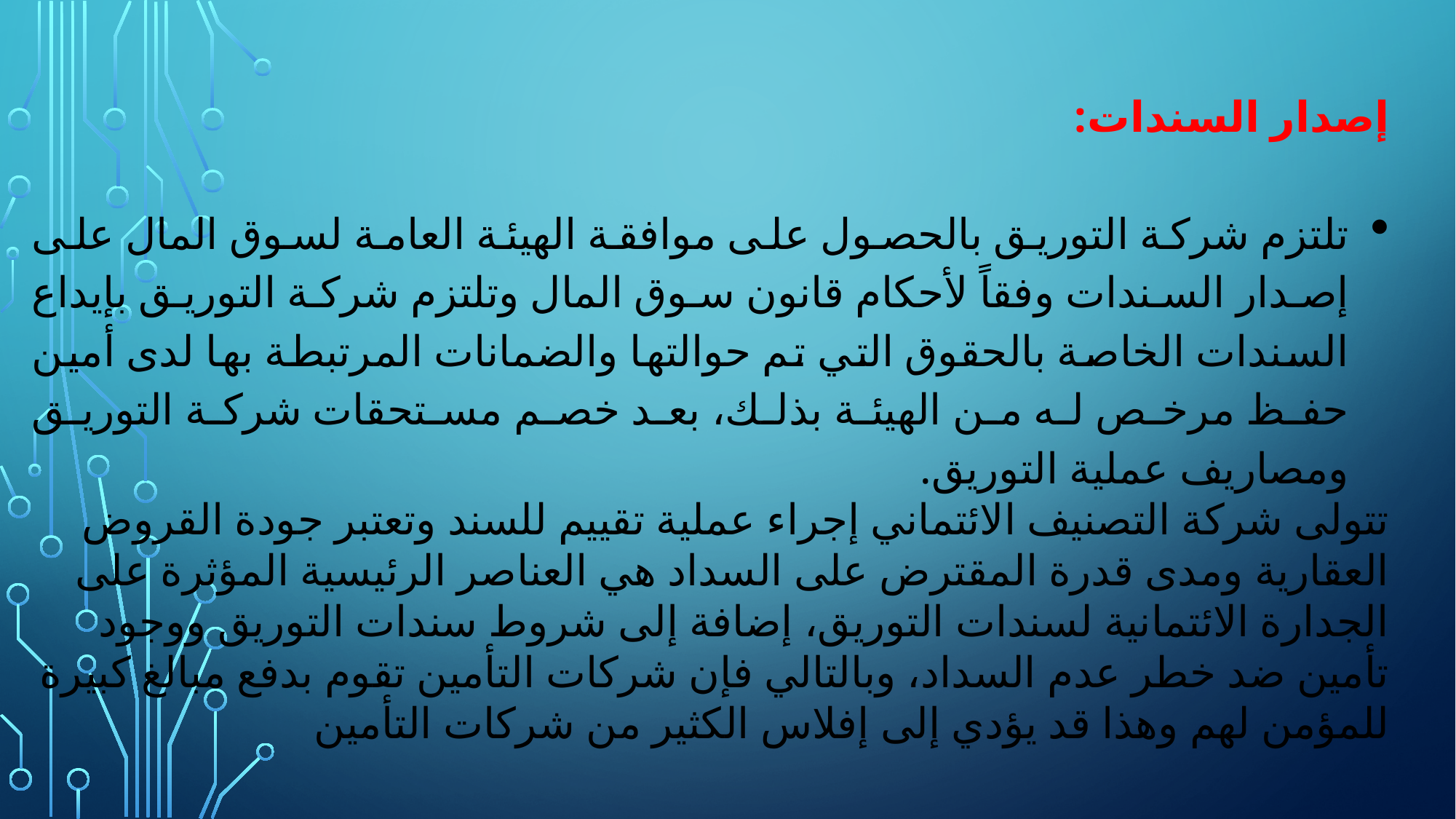

إصدار السندات:

تلتزم شركة التوريق بالحصول على موافقة الهيئة العامة لسوق المال على إصدار السندات وفقاً لأحكام قانون سوق المال وتلتزم شركة التوريق بإيداع السندات الخاصة بالحقوق التي تم حوالتها والضمانات المرتبطة بها لدى أمين حفظ مرخص له من الهيئة بذلك، بعد خصم مستحقات شركة التوريق ومصاريف عملية التوريق.
تتولى شركة التصنيف الائتماني إجراء عملية تقييم للسند وتعتبر جودة القروض العقارية ومدى قدرة المقترض على السداد هي العناصر الرئيسية المؤثرة على الجدارة الائتمانية لسندات التوريق، إضافة إلى شروط سندات التوريق ووجود تأمين ضد خطر عدم السداد، وبالتالي فإن شركات التأمين تقوم بدفع مبالغ كبيرة للمؤمن لهم وهذا قد يؤدي إلى إفلاس الكثير من شركات التأمين